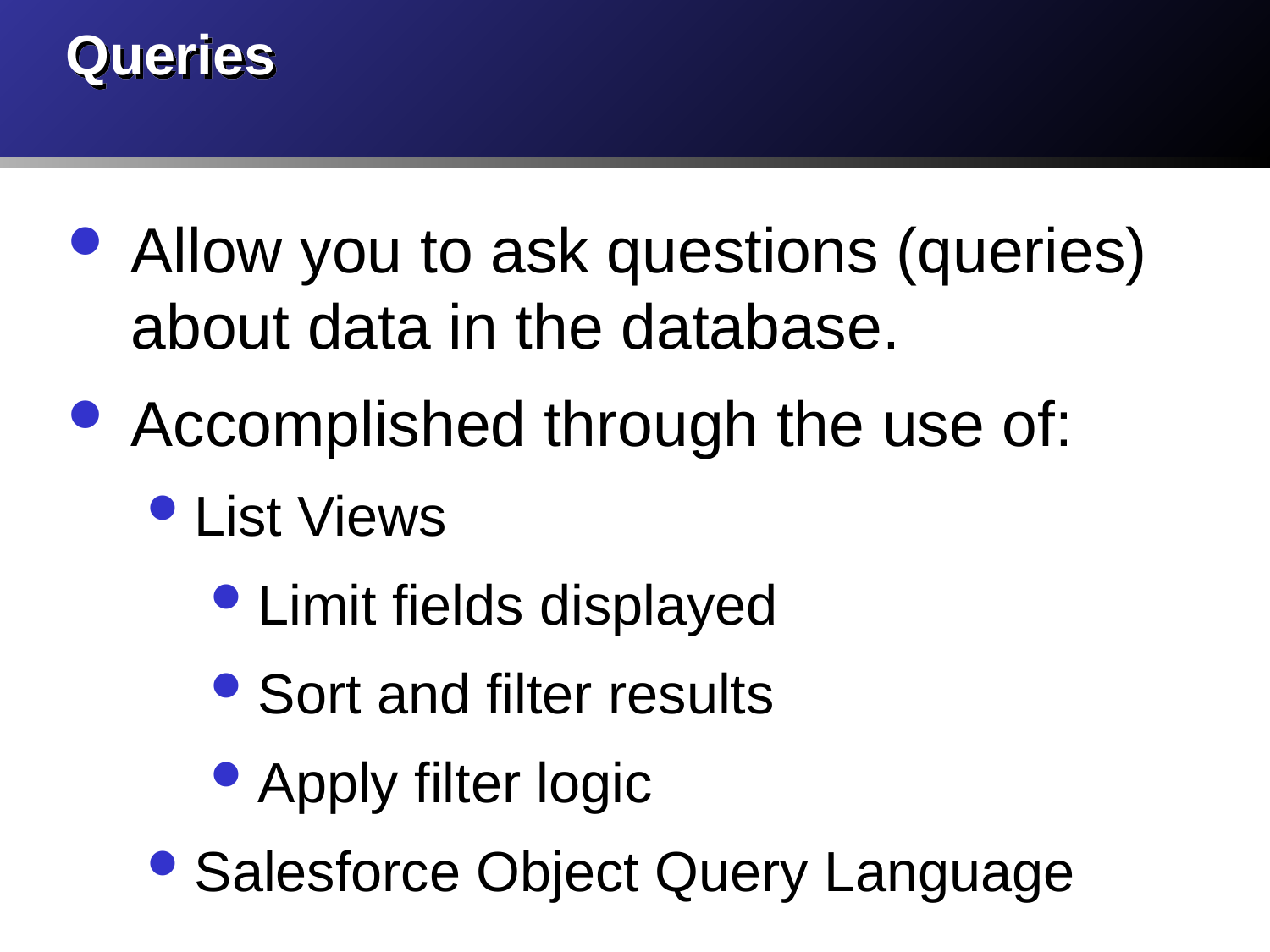

# Queries
Allow you to ask questions (queries) about data in the database.
Accomplished through the use of:
List Views
Limit fields displayed
Sort and filter results
Apply filter logic
Salesforce Object Query Language